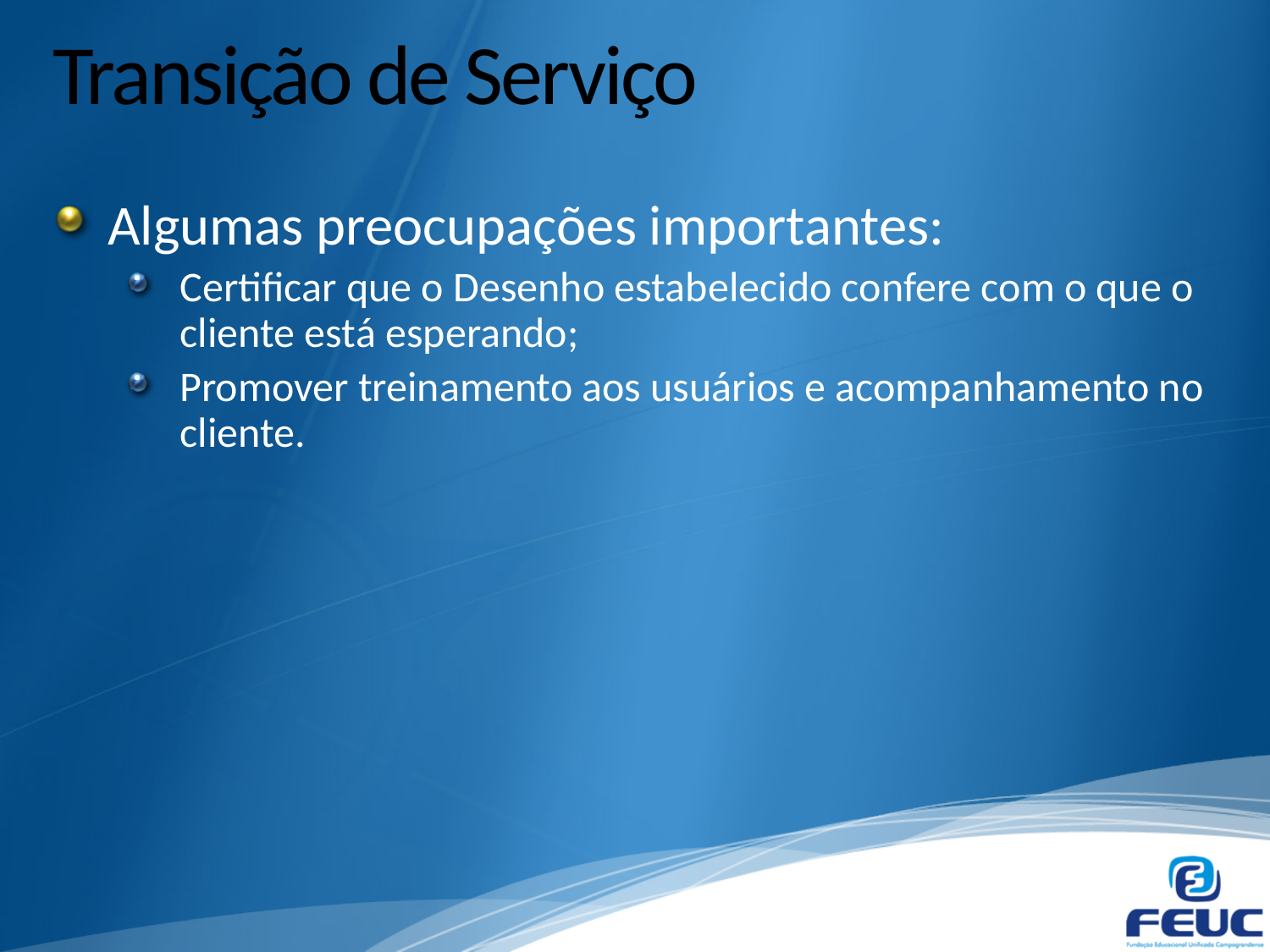

# Transição de Serviço
Algumas preocupações importantes:
Certificar que o Desenho estabelecido confere com o que o cliente está esperando;
Promover treinamento aos usuários e acompanhamento no cliente.